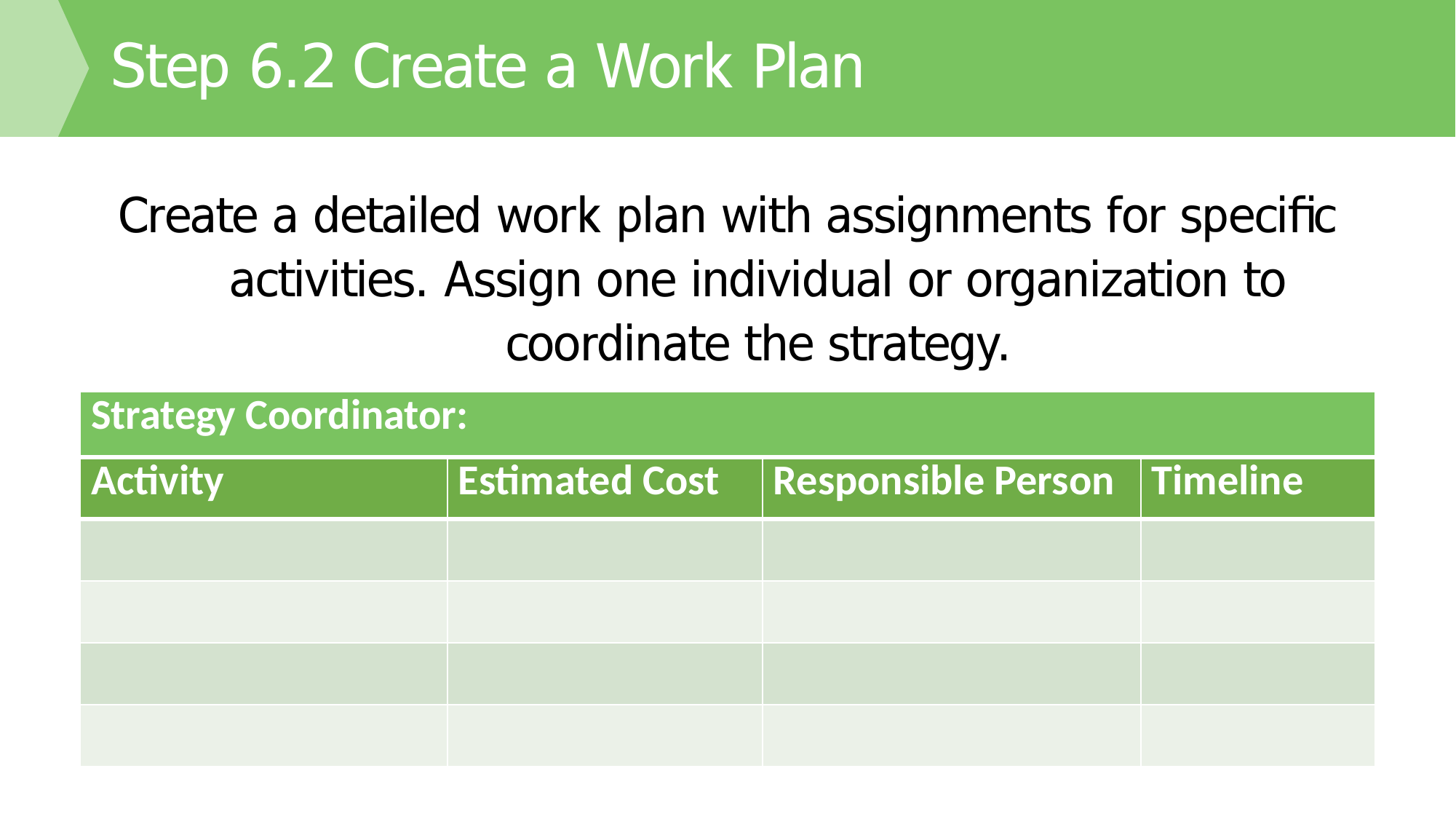

# Step 6.2 Create a Work Plan
Create a detailed work plan with assignments for specific activities. Assign one individual or organization to coordinate the strategy.
| Strategy Coordinator: |
| --- |
| Activity | Estimated Cost | Responsible Person | Timeline |
| --- | --- | --- | --- |
|  |  |  |  |
|  |  |  |  |
|  |  |  |  |
|  |  |  |  |